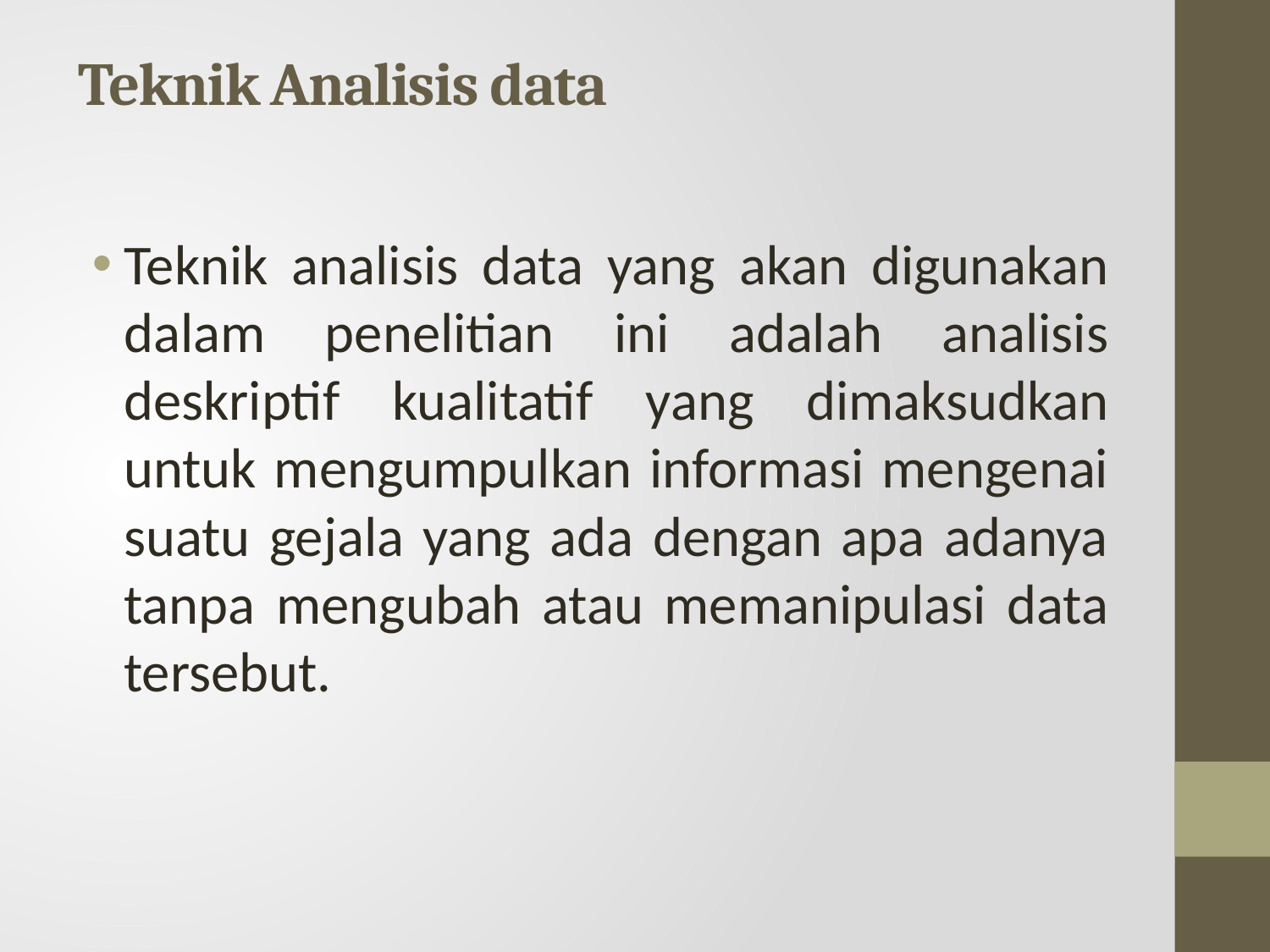

# Teknik Analisis data
Teknik analisis data yang akan digunakan dalam penelitian ini adalah analisis deskriptif kualitatif yang dimaksudkan untuk mengumpulkan informasi mengenai suatu gejala yang ada dengan apa adanya tanpa mengubah atau memanipulasi data tersebut.